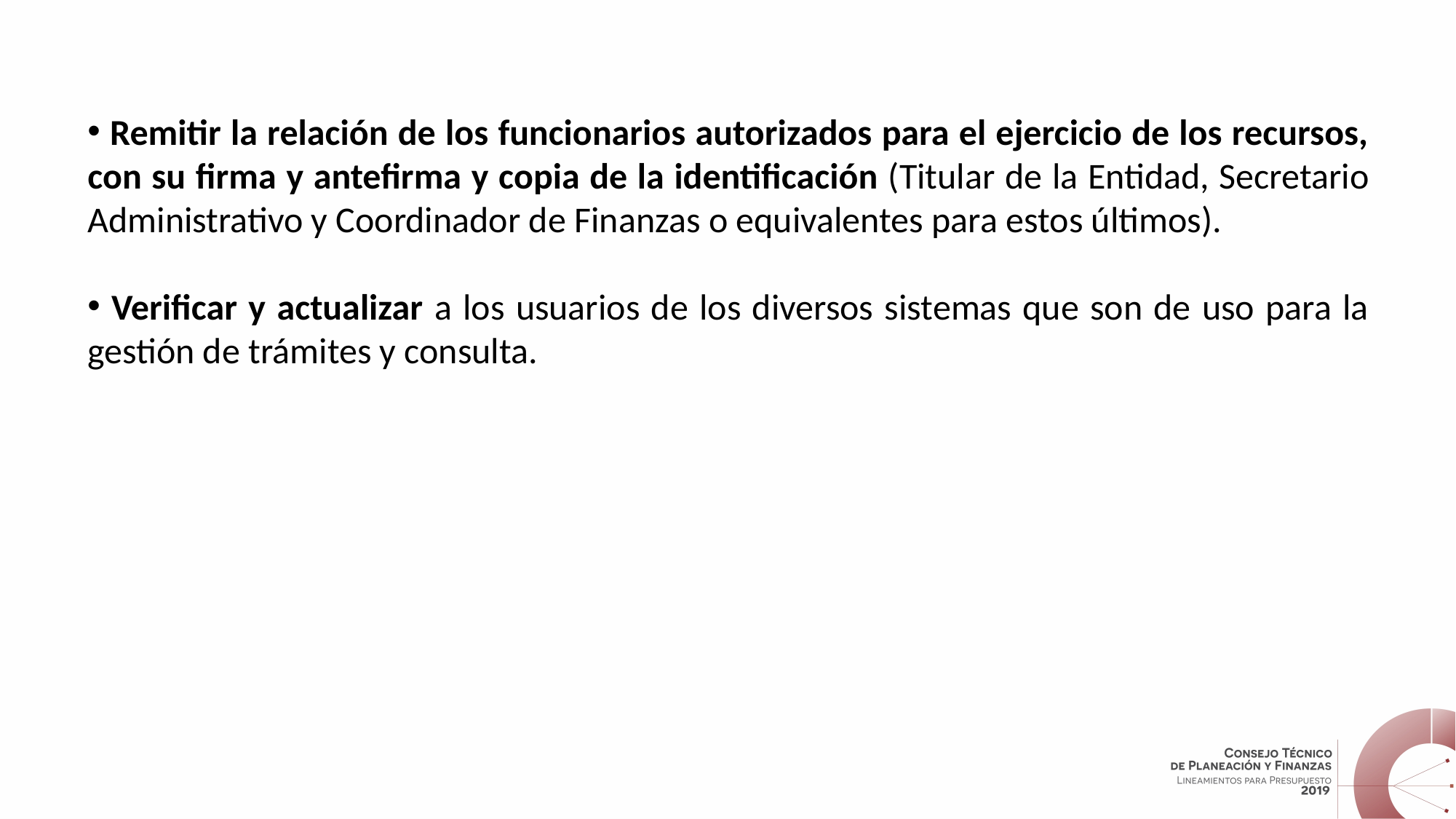

Remitir la relación de los funcionarios autorizados para el ejercicio de los recursos, con su firma y antefirma y copia de la identificación (Titular de la Entidad, Secretario Administrativo y Coordinador de Finanzas o equivalentes para estos últimos).

 Verificar y actualizar a los usuarios de los diversos sistemas que son de uso para la gestión de trámites y consulta.